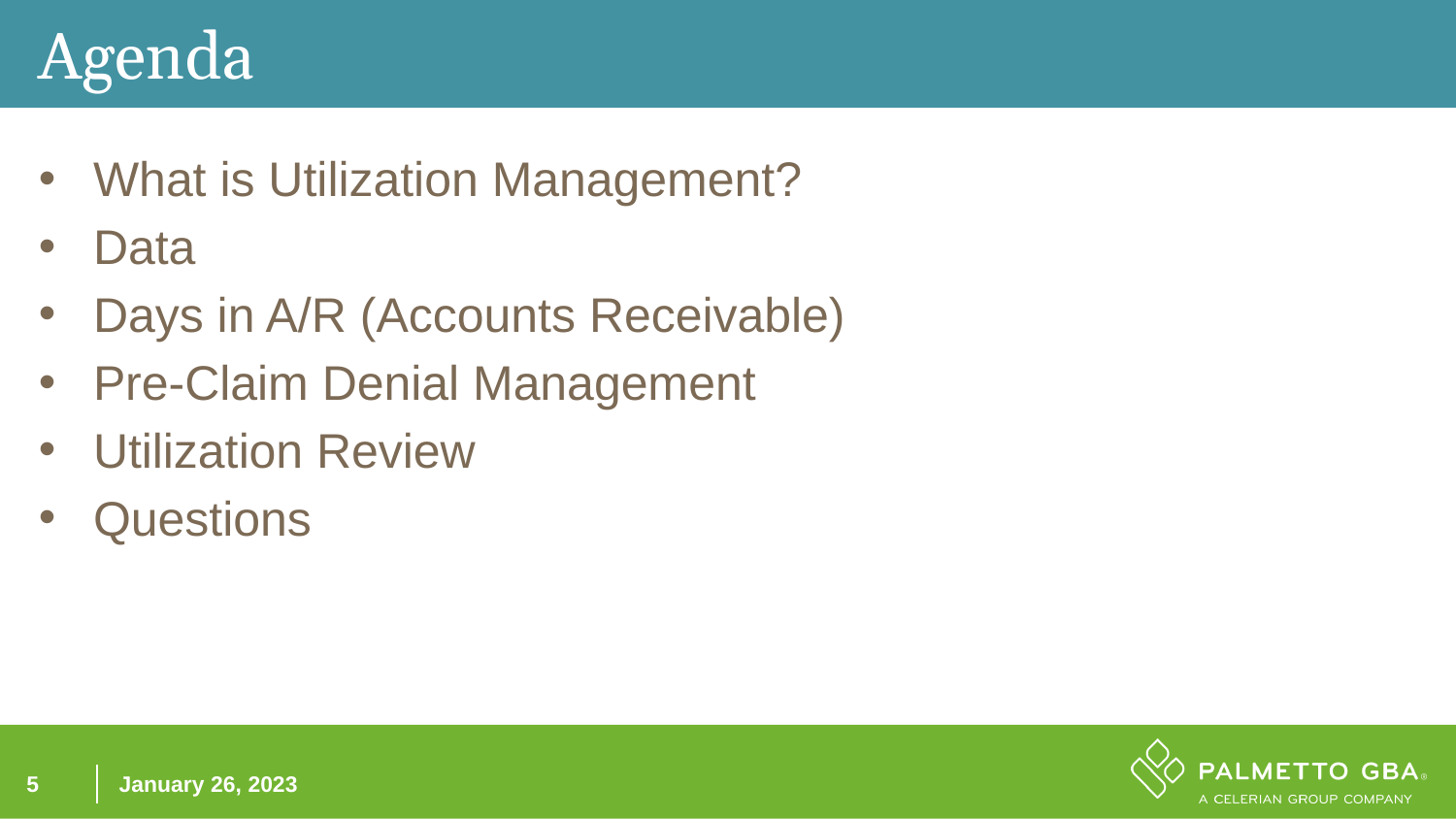

Agenda
What is Utilization Management?
Data
Days in A/R (Accounts Receivable)
Pre-Claim Denial Management
Utilization Review
Questions